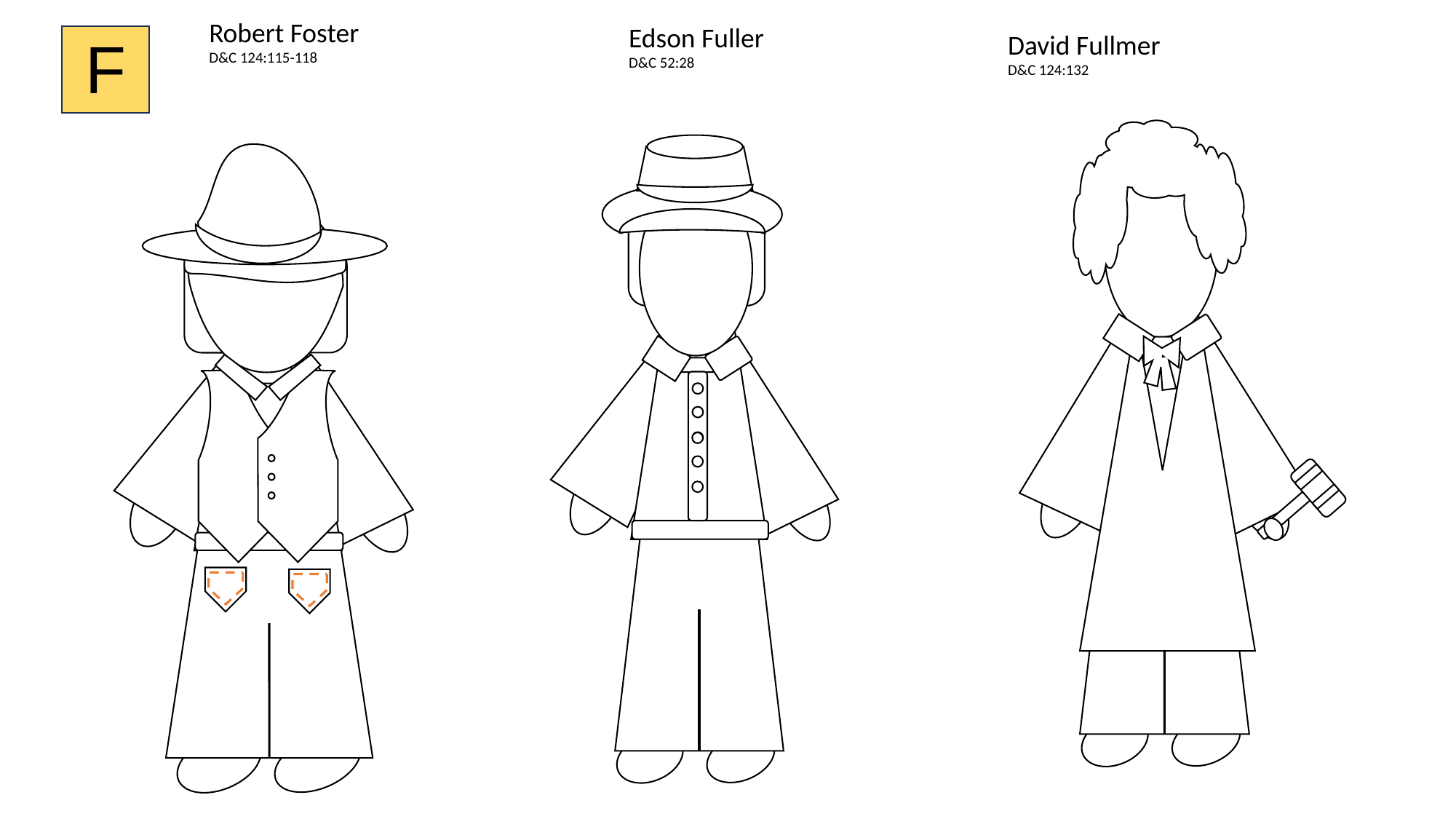

Robert Foster
D&C 124:115-118
Edson Fuller
D&C 52:28
F

David Fullmer
D&C 124:132